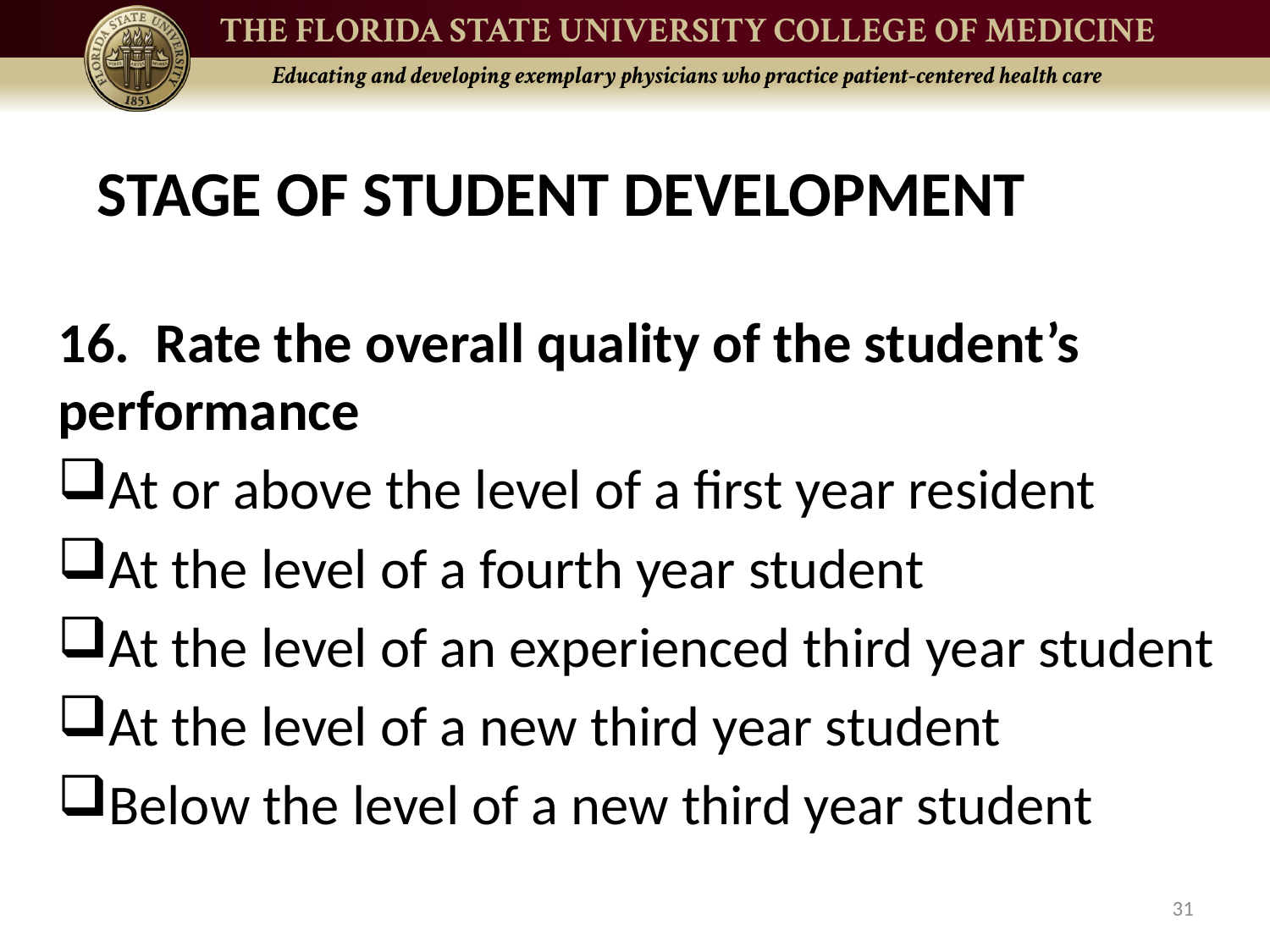

STAGE OF STUDENT DEVELOPMENT
16.  Rate the overall quality of the student’s performance
At or above the level of a first year resident
At the level of a fourth year student
At the level of an experienced third year student
At the level of a new third year student
Below the level of a new third year student

31